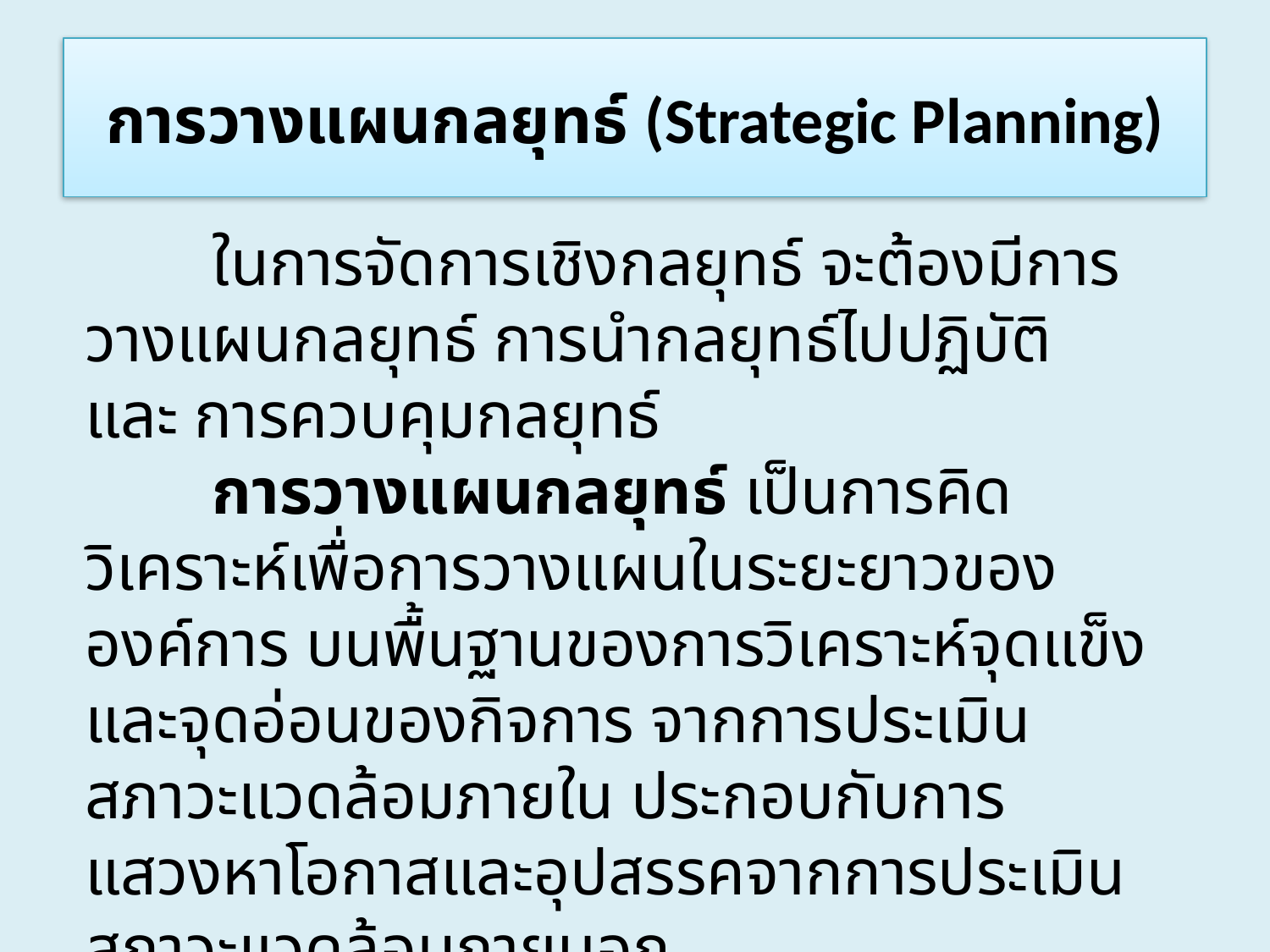

# การวางแผนกลยุทธ์ (Strategic Planning)
		ในการจัดการเชิงกลยุทธ์ จะต้องมีการวางแผนกลยุทธ์ การนำกลยุทธ์ไปปฏิบัติ และ การควบคุมกลยุทธ์ 
	การวางแผนกลยุทธ์ เป็นการคิดวิเคราะห์เพื่อการวางแผนในระยะยาวขององค์การ บนพื้นฐานของการวิเคราะห์จุดแข็งและจุดอ่อนของกิจการ จากการประเมินสภาวะแวดล้อมภายใน ประกอบกับการแสวงหาโอกาสและอุปสรรคจากการประเมินสภาวะแวดล้อมภายนอก